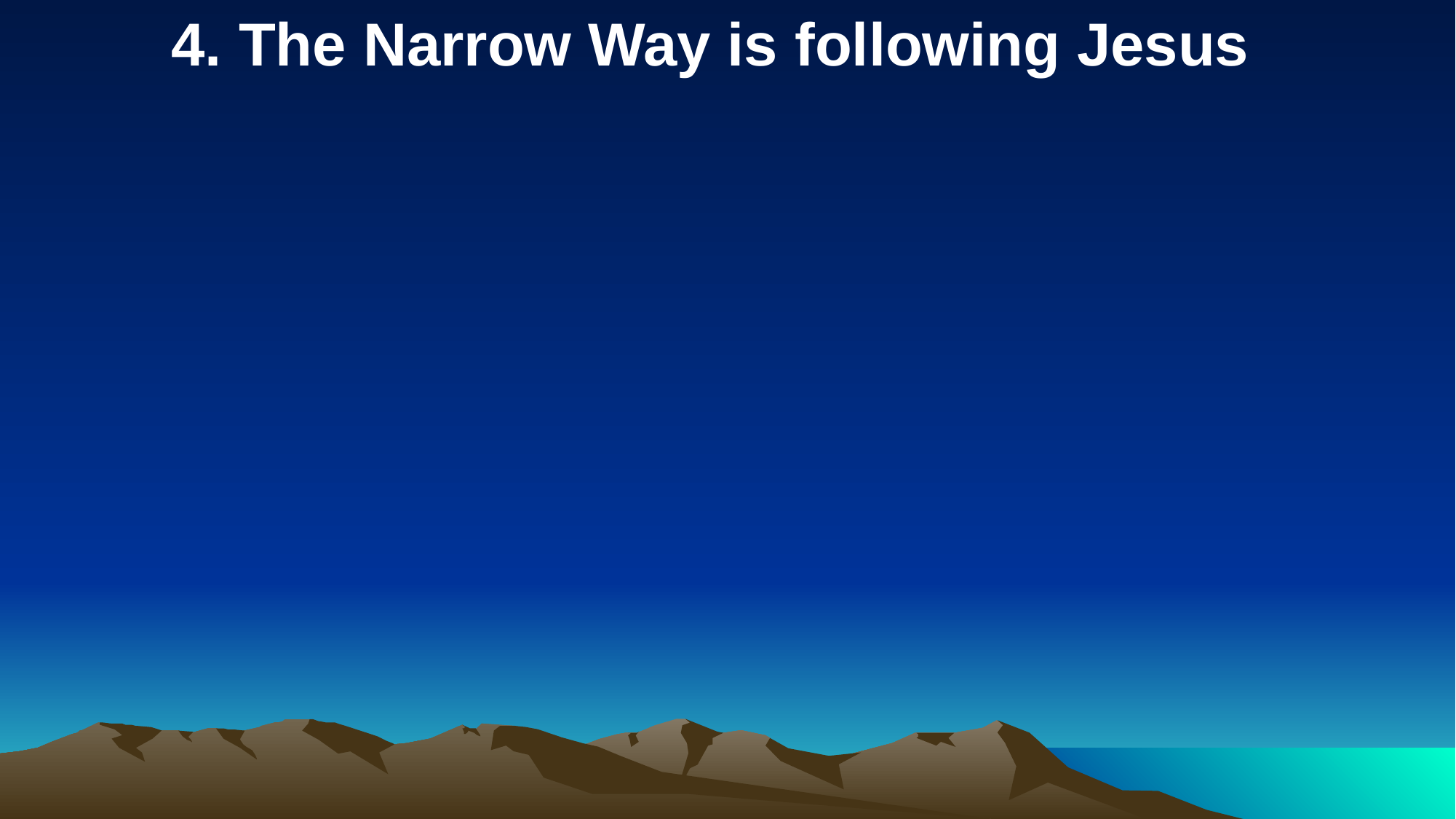

4. The Narrow Way is following Jesus